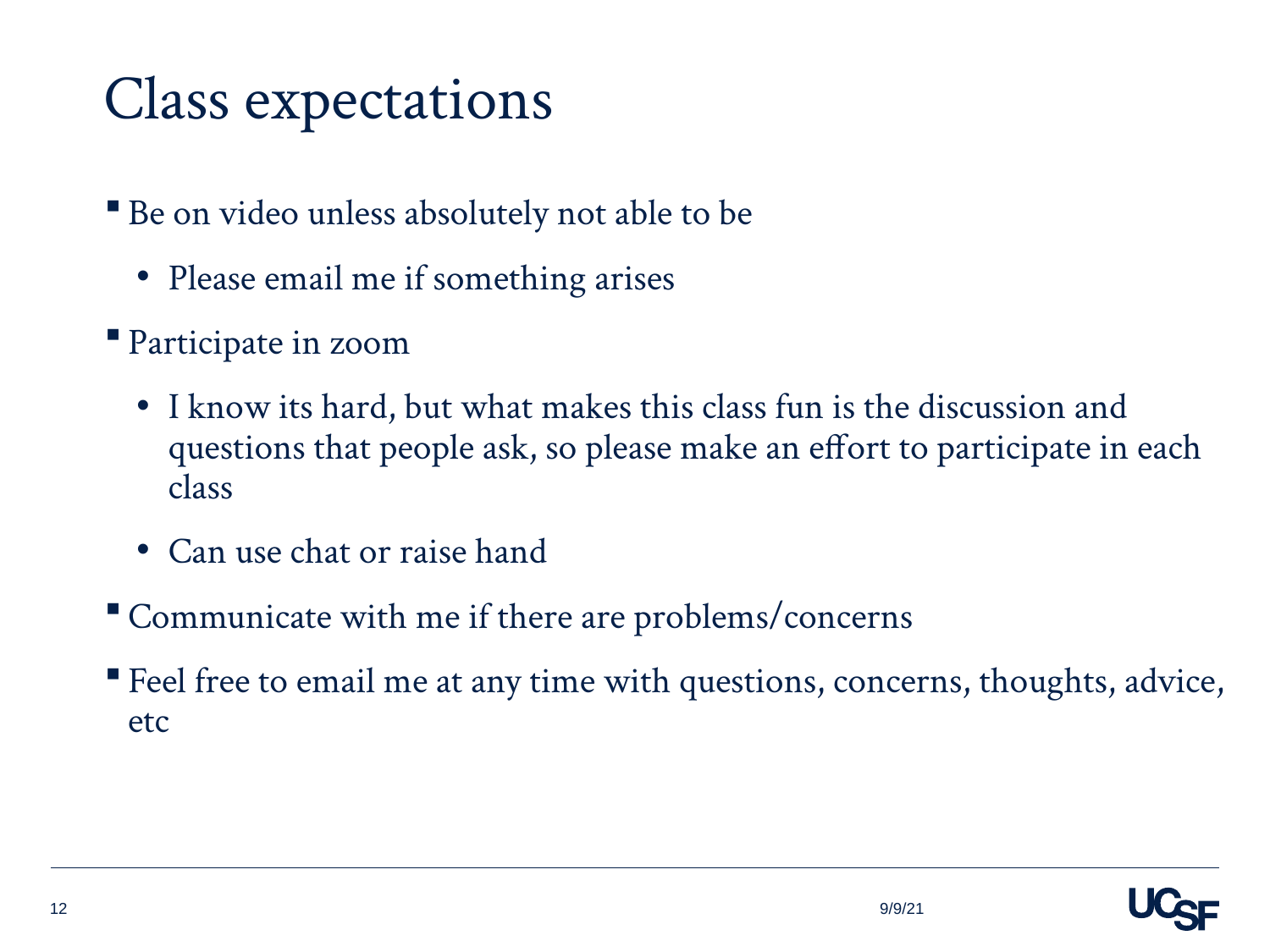

# Class expectations
Be on video unless absolutely not able to be
Please email me if something arises
Participate in zoom
I know its hard, but what makes this class fun is the discussion and questions that people ask, so please make an effort to participate in each class
Can use chat or raise hand
Communicate with me if there are problems/concerns
Feel free to email me at any time with questions, concerns, thoughts, advice, etc
9/9/21
12